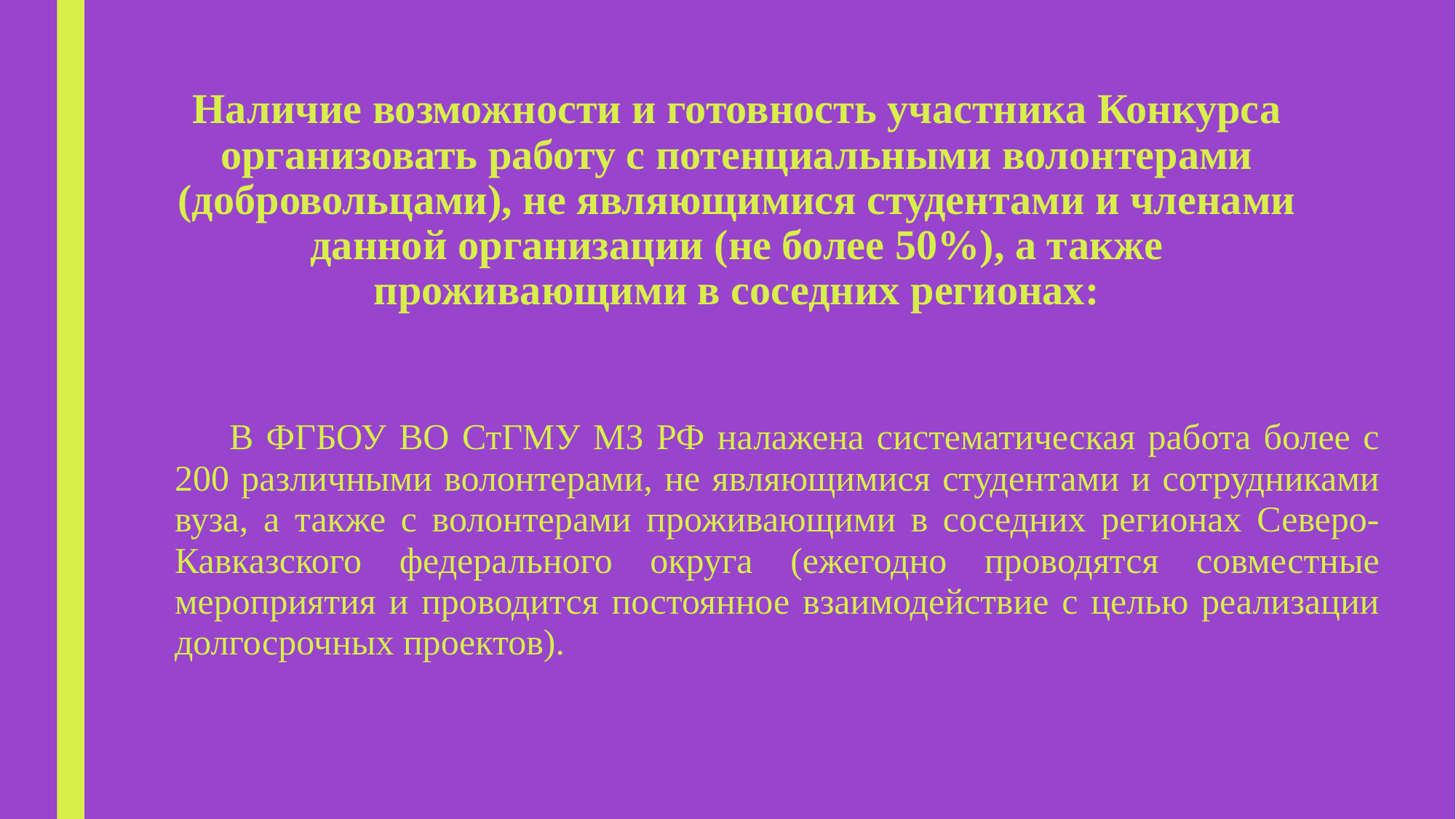

# Наличие возможности и готовность участника Конкурса организовать работу с потенциальными волонтерами (добровольцами), не являющимися студентами и членами данной организации (не более 50%), а также проживающими в соседних регионах:
В ФГБОУ ВО СтГМУ МЗ РФ налажена систематическая работа более с 200 различными волонтерами, не являющимися студентами и сотрудниками вуза, а также с волонтерами проживающими в соседних регионах Северо-Кавказского федерального округа (ежегодно проводятся совместные мероприятия и проводится постоянное взаимодействие с целью реализации долгосрочных проектов).